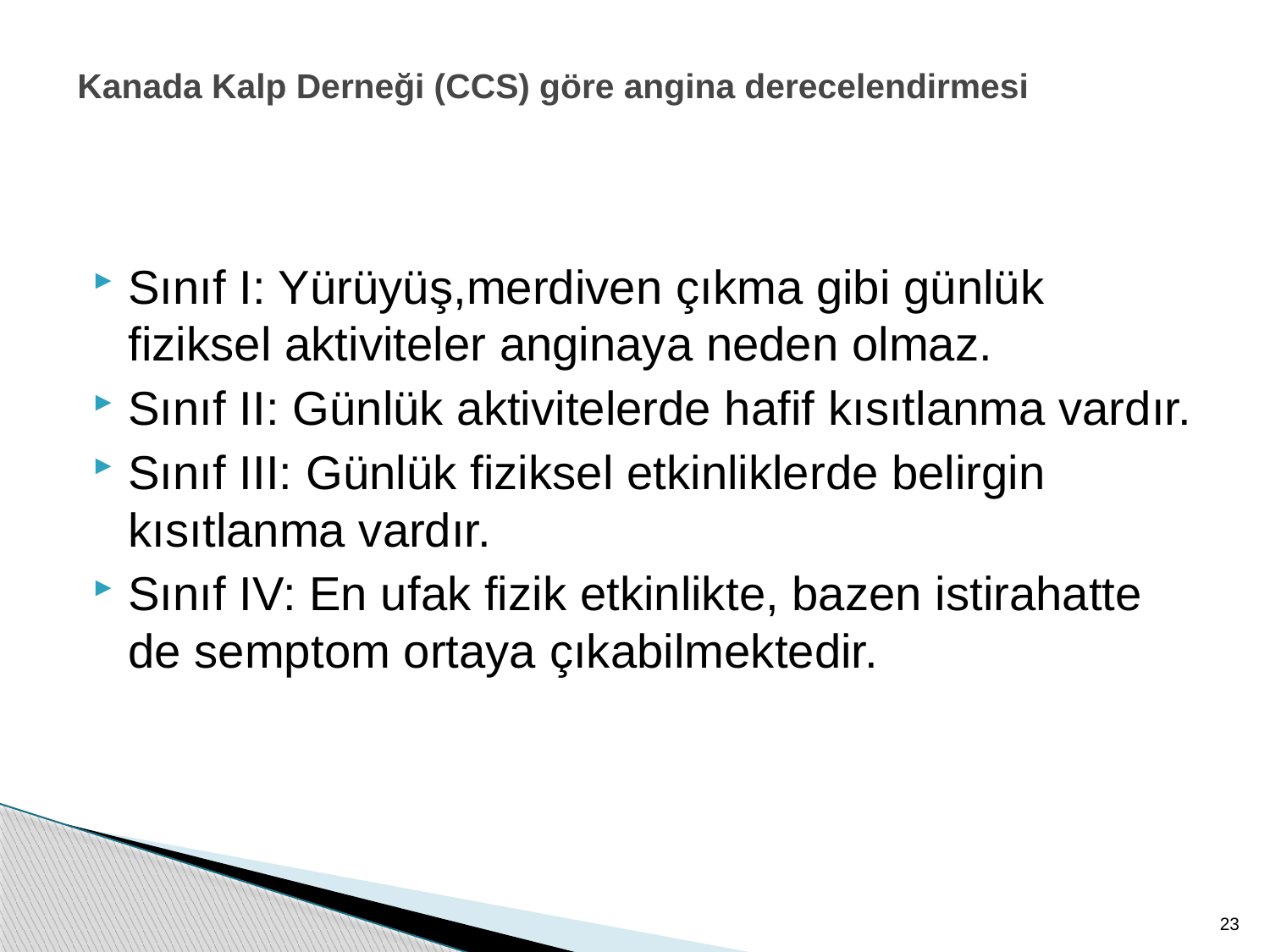

# Kanada Kalp Derneği (CCS) göre angina derecelendirmesi

Sınıf I: Yürüyüş,merdiven çıkma gibi günlük fiziksel aktiviteler anginaya neden olmaz.
Sınıf II: Günlük aktivitelerde hafif kısıtlanma vardır.
Sınıf III: Günlük fiziksel etkinliklerde belirgin kısıtlanma vardır.
Sınıf IV: En ufak fizik etkinlikte, bazen istirahatte de semptom ortaya çıkabilmektedir.

23